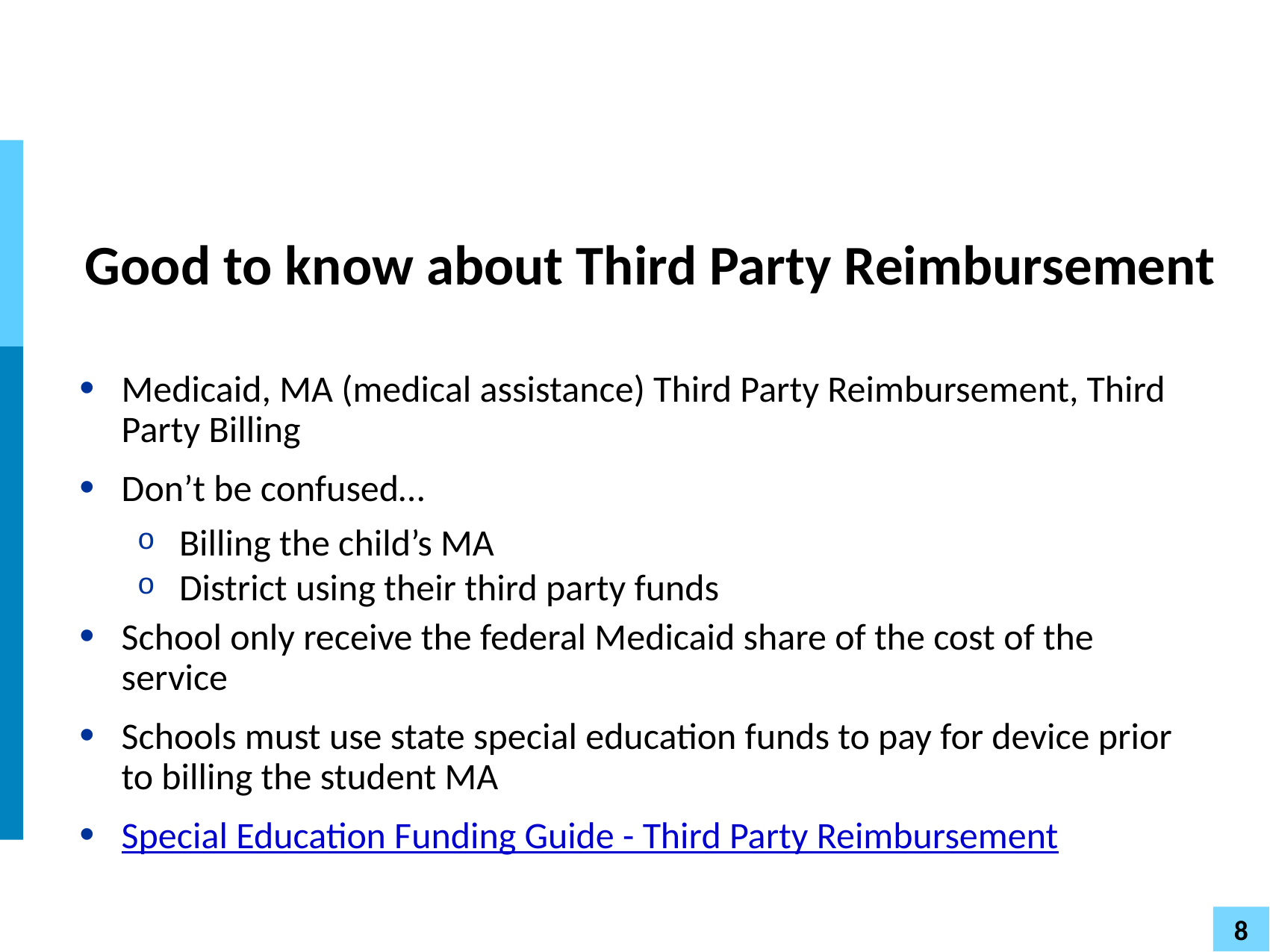

# Good to know about Third Party Reimbursement
Medicaid, MA (medical assistance) Third Party Reimbursement, Third Party Billing
Don’t be confused…
Billing the child’s MA
District using their third party funds
School only receive the federal Medicaid share of the cost of the service
Schools must use state special education funds to pay for device prior to billing the student MA
Special Education Funding Guide - Third Party Reimbursement